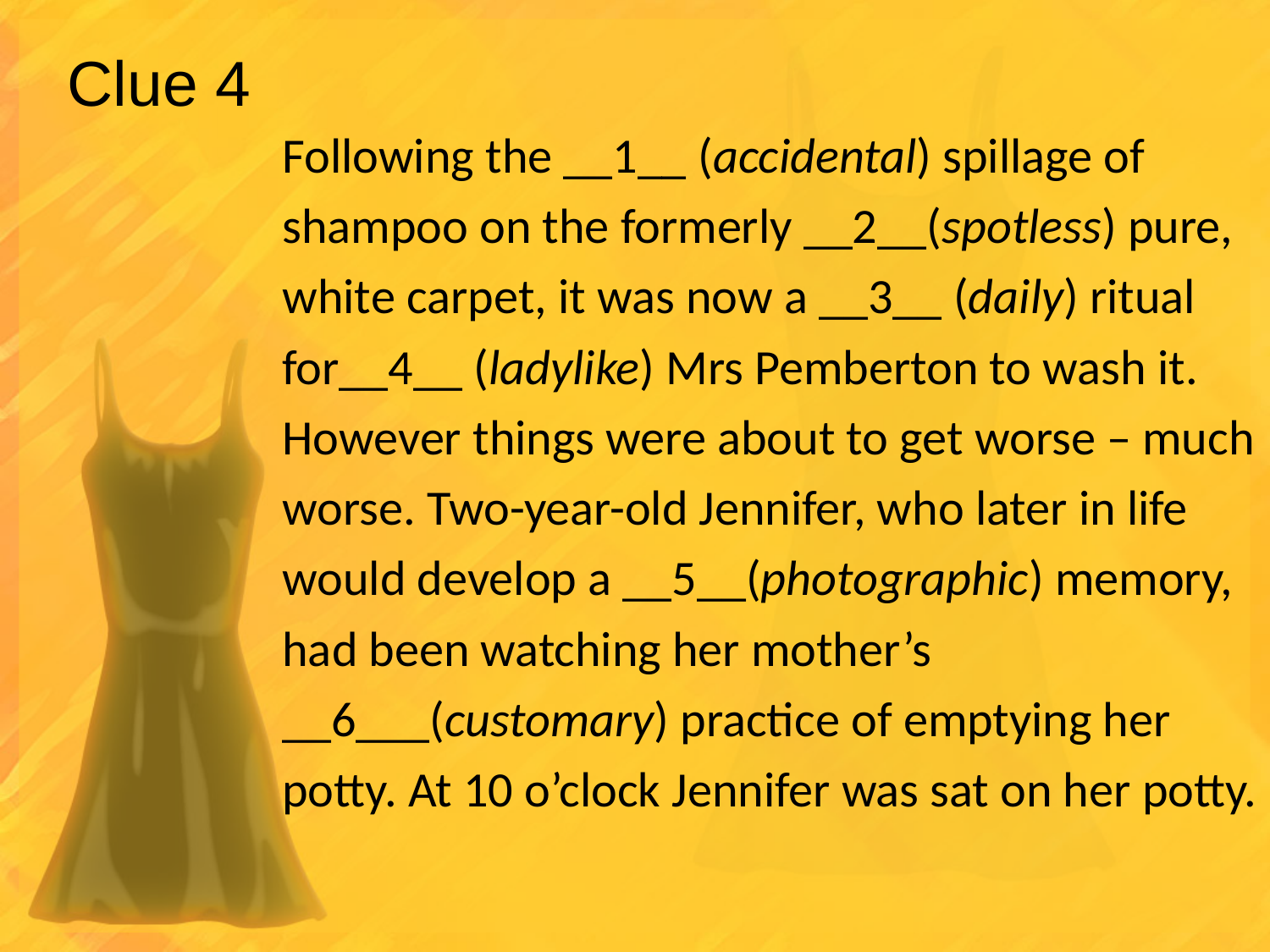

Clue 4
Following the __1__ (accidental) spillage of shampoo on the formerly __2__(spotless) pure, white carpet, it was now a __3__ (daily) ritual for__4__ (ladylike) Mrs Pemberton to wash it. However things were about to get worse – much worse. Two-year-old Jennifer, who later in life would develop a __5__(photographic) memory, had been watching her mother’s __6___(customary) practice of emptying her potty. At 10 o’clock Jennifer was sat on her potty.